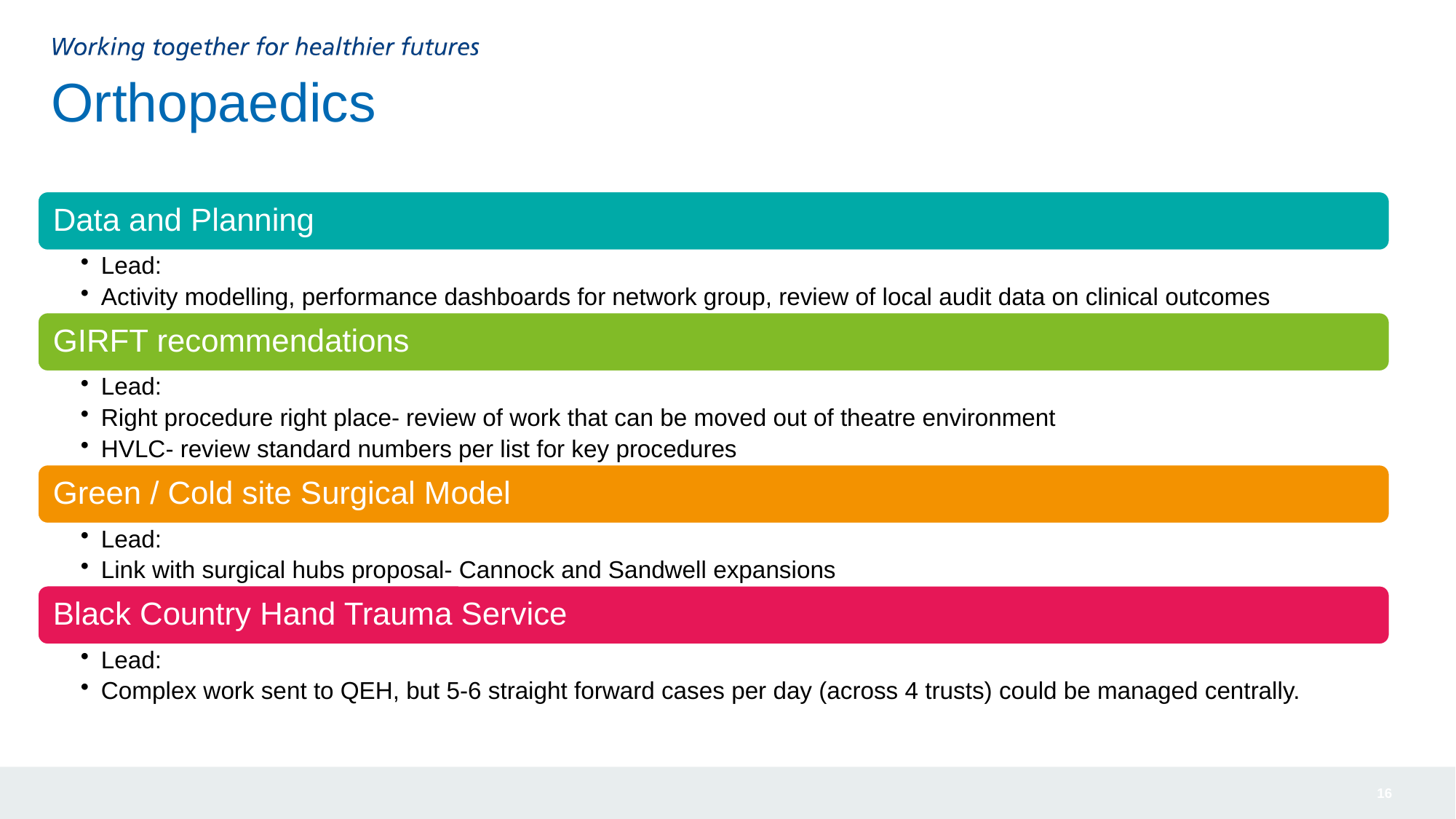

Healthier Futures, Black Country and West Birmingham
# Orthopaedics
Data and Planning
Lead:
Activity modelling, performance dashboards for network group, review of local audit data on clinical outcomes
GIRFT recommendations
Lead:
Right procedure right place- review of work that can be moved out of theatre environment
HVLC- review standard numbers per list for key procedures
Green / Cold site Surgical Model
Lead:
Link with surgical hubs proposal- Cannock and Sandwell expansions
Black Country Hand Trauma Service
Lead:
Complex work sent to QEH, but 5-6 straight forward cases per day (across 4 trusts) could be managed centrally.
16